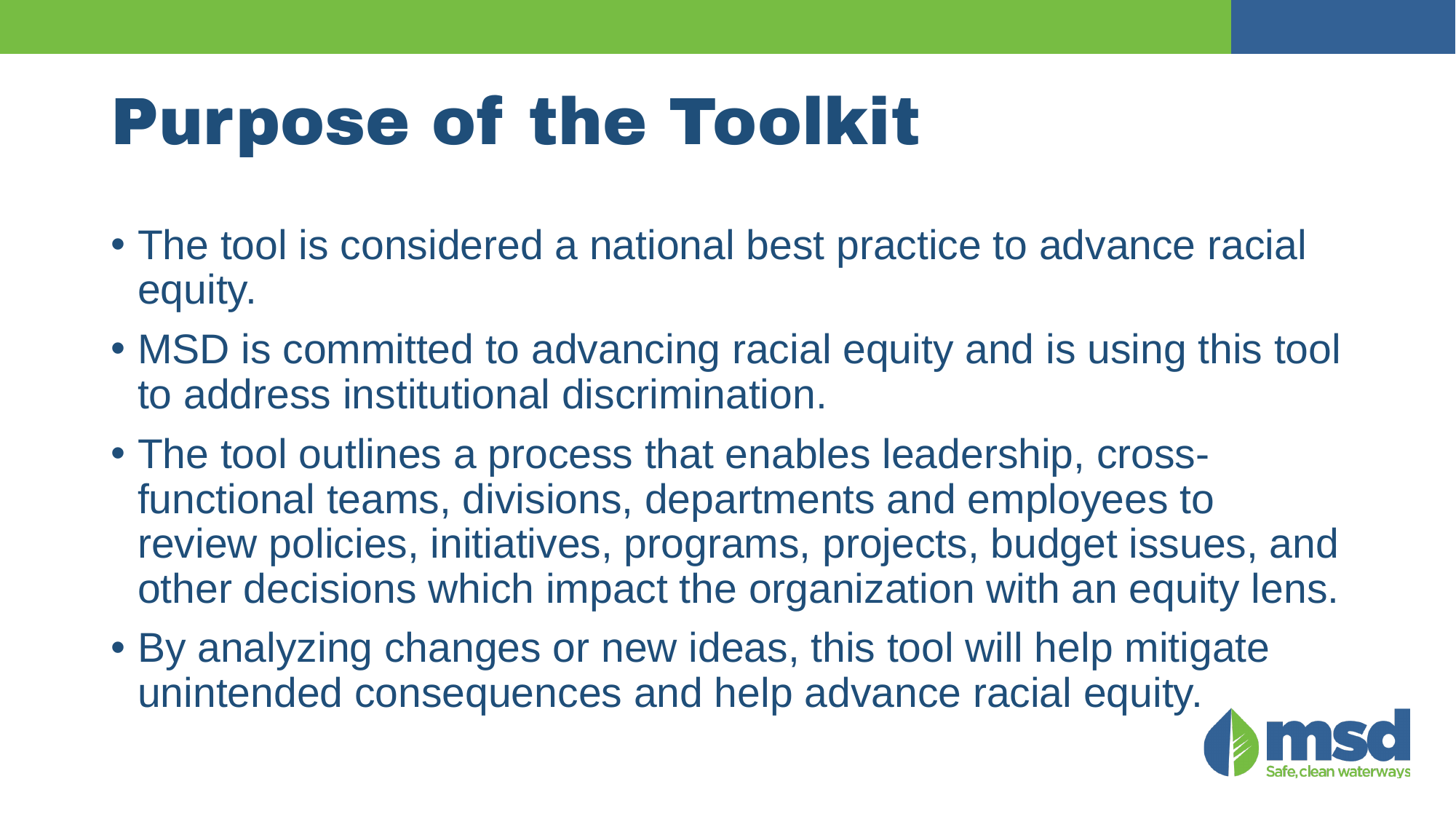

# Purpose of the Toolkit
The tool is considered a national best practice to advance racial equity.
MSD is committed to advancing racial equity and is using this tool to address institutional discrimination.
The tool outlines a process that enables leadership, cross-functional teams, divisions, departments and employees to review policies, initiatives, programs, projects, budget issues, and other decisions which impact the organization with an equity lens.
By analyzing changes or new ideas, this tool will help mitigate unintended consequences and help advance racial equity.